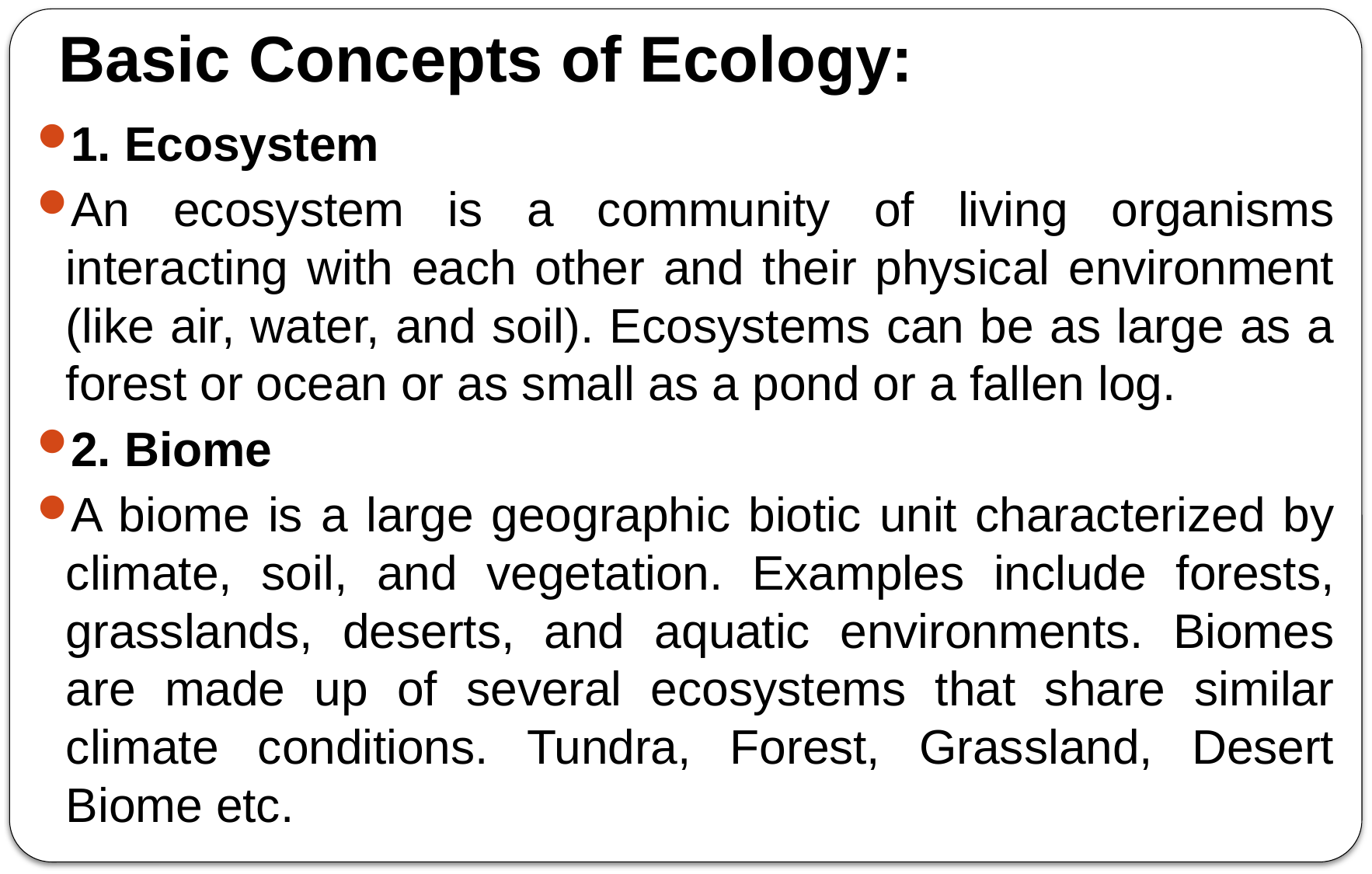

# Basic Concepts of Ecology:
1. Ecosystem
An ecosystem is a community of living organisms interacting with each other and their physical environment (like air, water, and soil). Ecosystems can be as large as a forest or ocean or as small as a pond or a fallen log.
2. Biome
A biome is a large geographic biotic unit characterized by climate, soil, and vegetation. Examples include forests, grasslands, deserts, and aquatic environments. Biomes are made up of several ecosystems that share similar climate conditions. Tundra, Forest, Grassland, Desert Biome etc.